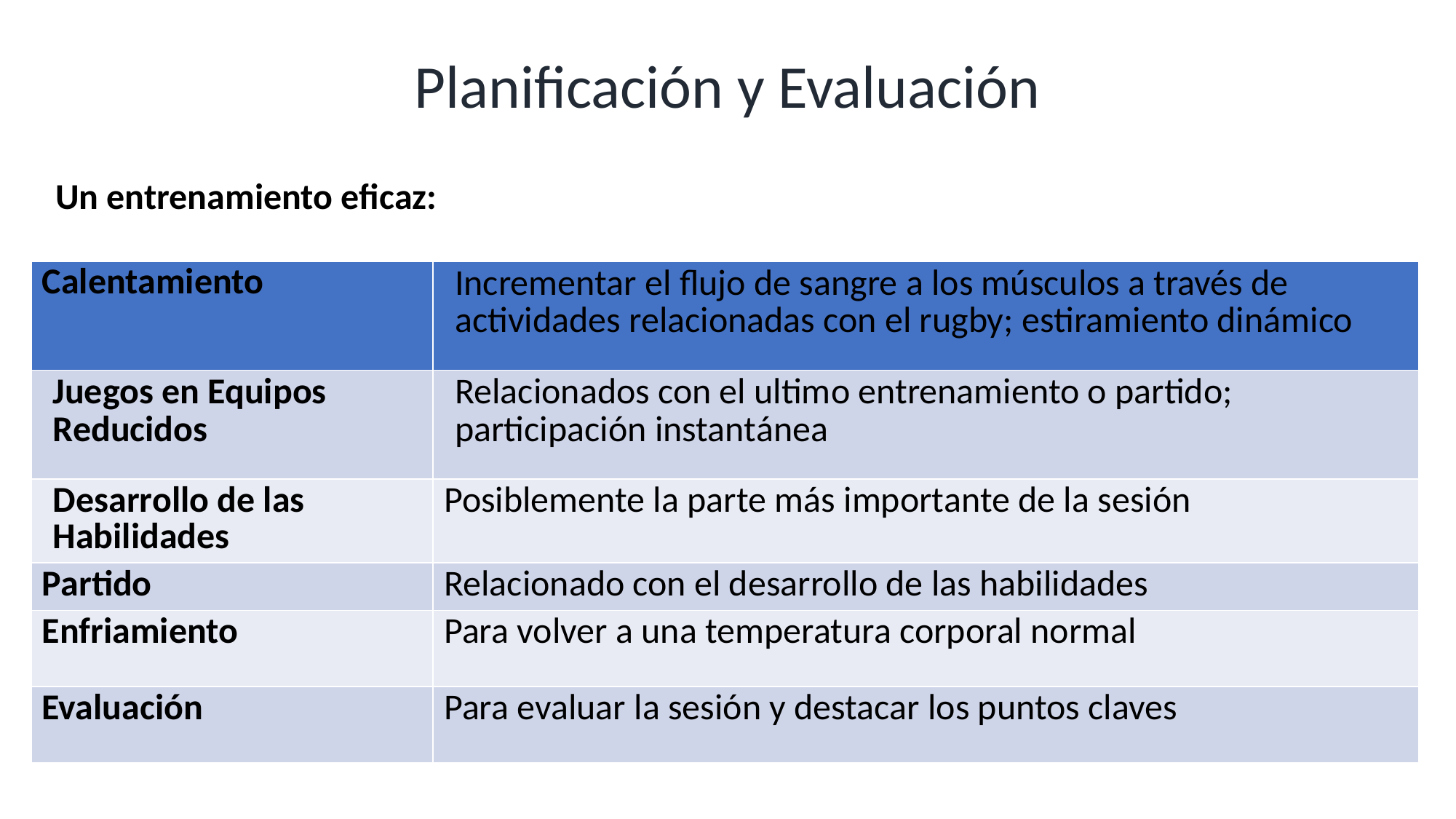

# Planificación y Evaluación
Un entrenamiento eficaz:

| Calentamiento | Incrementar el flujo de sangre a los músculos a través de actividades relacionadas con el rugby; estiramiento dinámico |
| --- | --- |
| Juegos en Equipos Reducidos | Relacionados con el ultimo entrenamiento o partido; participación instantánea |
| Desarrollo de las Habilidades | Posiblemente la parte más importante de la sesión |
| Partido | Relacionado con el desarrollo de las habilidades |
| Enfriamiento | Para volver a una temperatura corporal normal |
| Evaluación | Para evaluar la sesión y destacar los puntos claves |